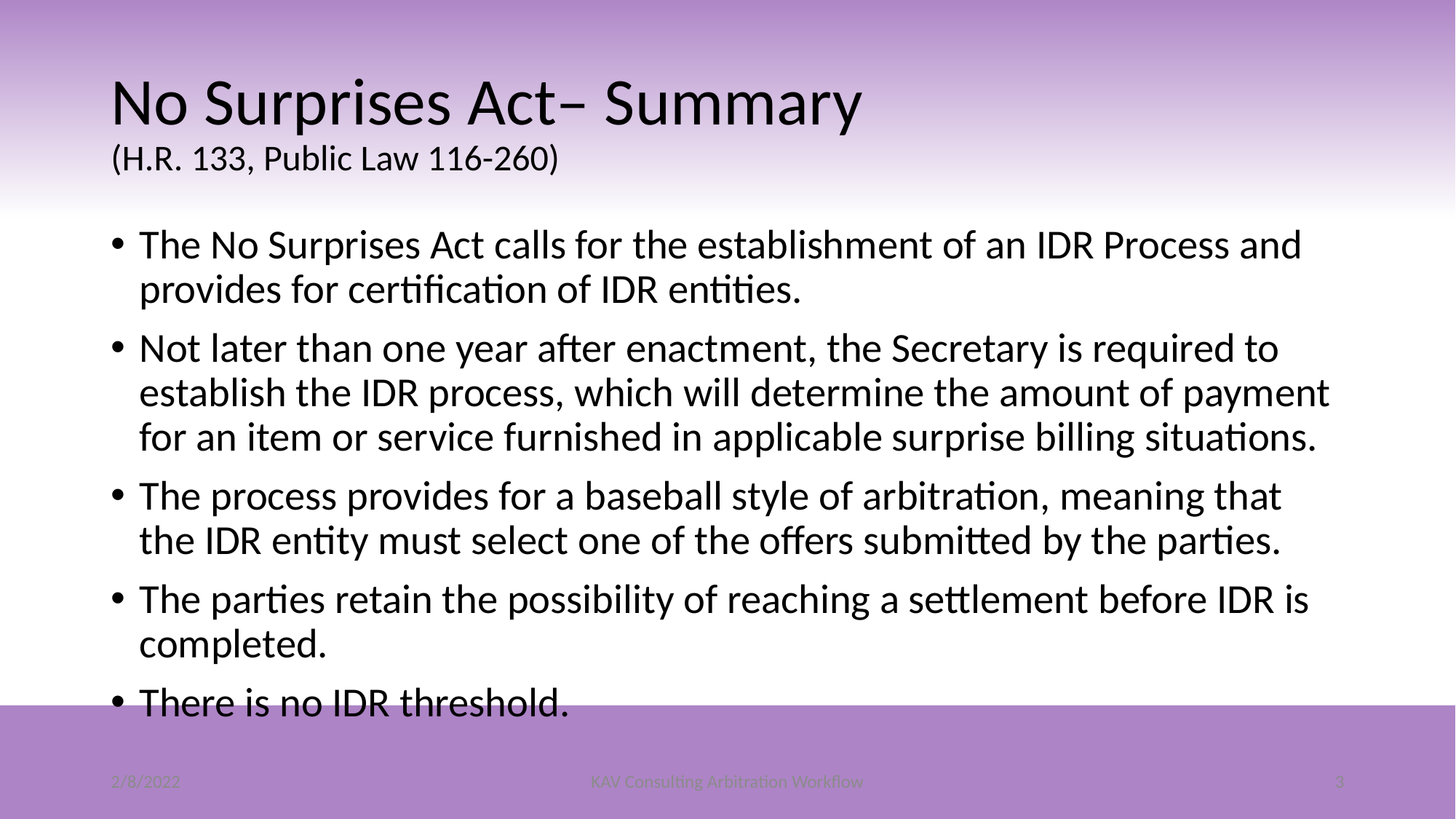

# No Surprises Act– Summary (H.R. 133, Public Law 116-260)
The No Surprises Act calls for the establishment of an IDR Process and provides for certification of IDR entities.
Not later than one year after enactment, the Secretary is required to establish the IDR process, which will determine the amount of payment for an item or service furnished in applicable surprise billing situations.
The process provides for a baseball style of arbitration, meaning that the IDR entity must select one of the offers submitted by the parties.
The parties retain the possibility of reaching a settlement before IDR is completed.
There is no IDR threshold.
2/8/2022
KAV Consulting Arbitration Workflow
3